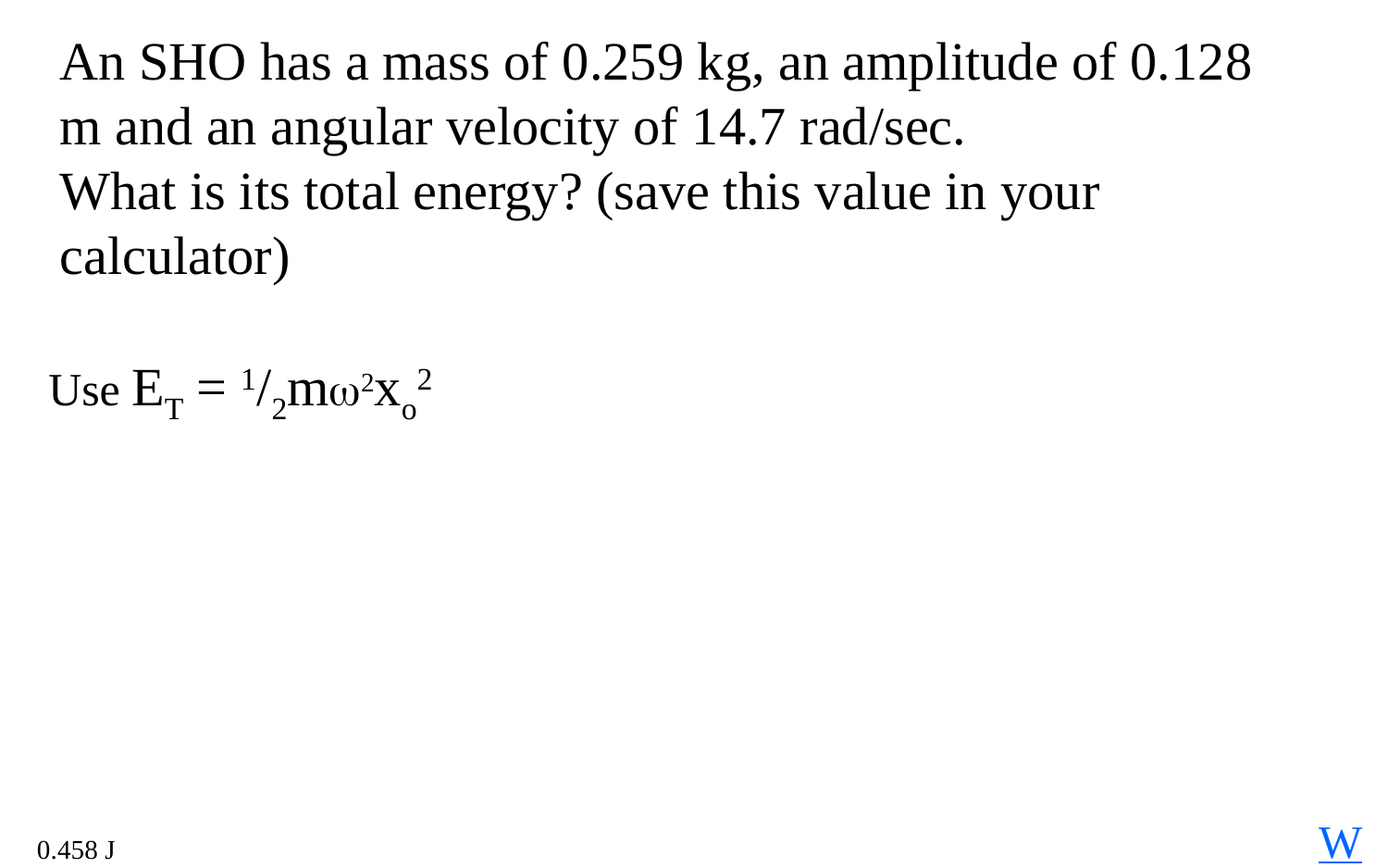

An SHO has a mass of 0.259 kg, an amplitude of 0.128 m and an angular velocity of 14.7 rad/sec.
What is its total energy? (save this value in your calculator)
Use ET = 1/2mω2xo2

W
0.458 J